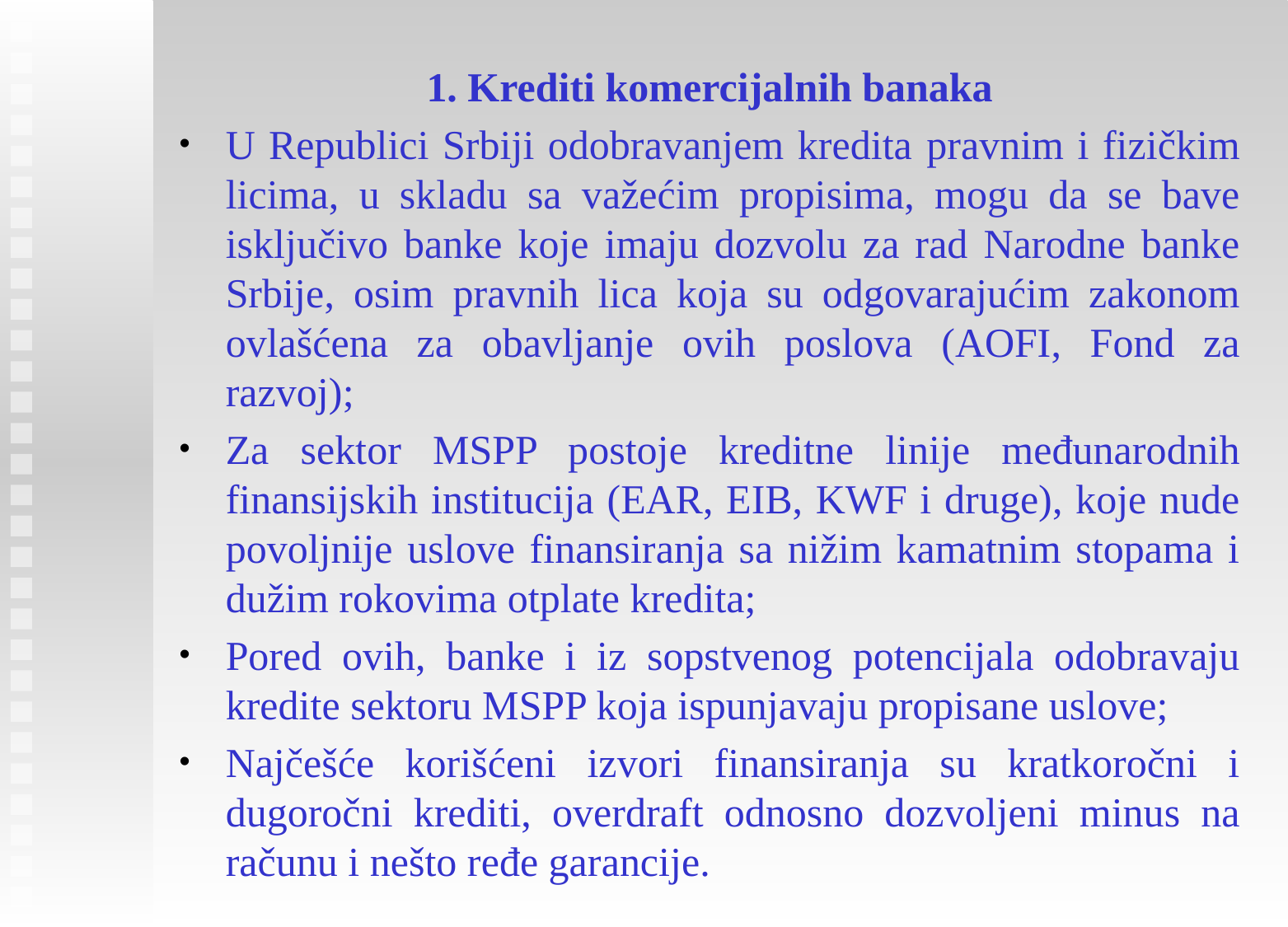

1. Krediti komercijalnih banaka
U Republici Srbiji odobravanjem kredita pravnim i fizičkim licima, u skladu sa važećim propisima, mogu da se bave isključivo banke koje imaju dozvolu za rad Narodne banke Srbije, osim pravnih lica koja su odgovarajućim zakonom ovlašćena za obavljanje ovih poslova (AOFI, Fond za razvoj);
Za sektor MSPP postoje kreditne linije međunarodnih finansijskih institucija (EAR, EIB, KWF i druge), koje nude povoljnije uslove finansiranja sa nižim kamatnim stopama i dužim rokovima otplate kredita;
Pored ovih, banke i iz sopstvenog potencijala odobravaju kredite sektoru MSPP koja ispunjavaju propisane uslove;
Najčešće korišćeni izvori finansiranja su kratkoročni i dugoročni krediti, overdraft odnosno dozvoljeni minus na računu i nešto ređe garancije.